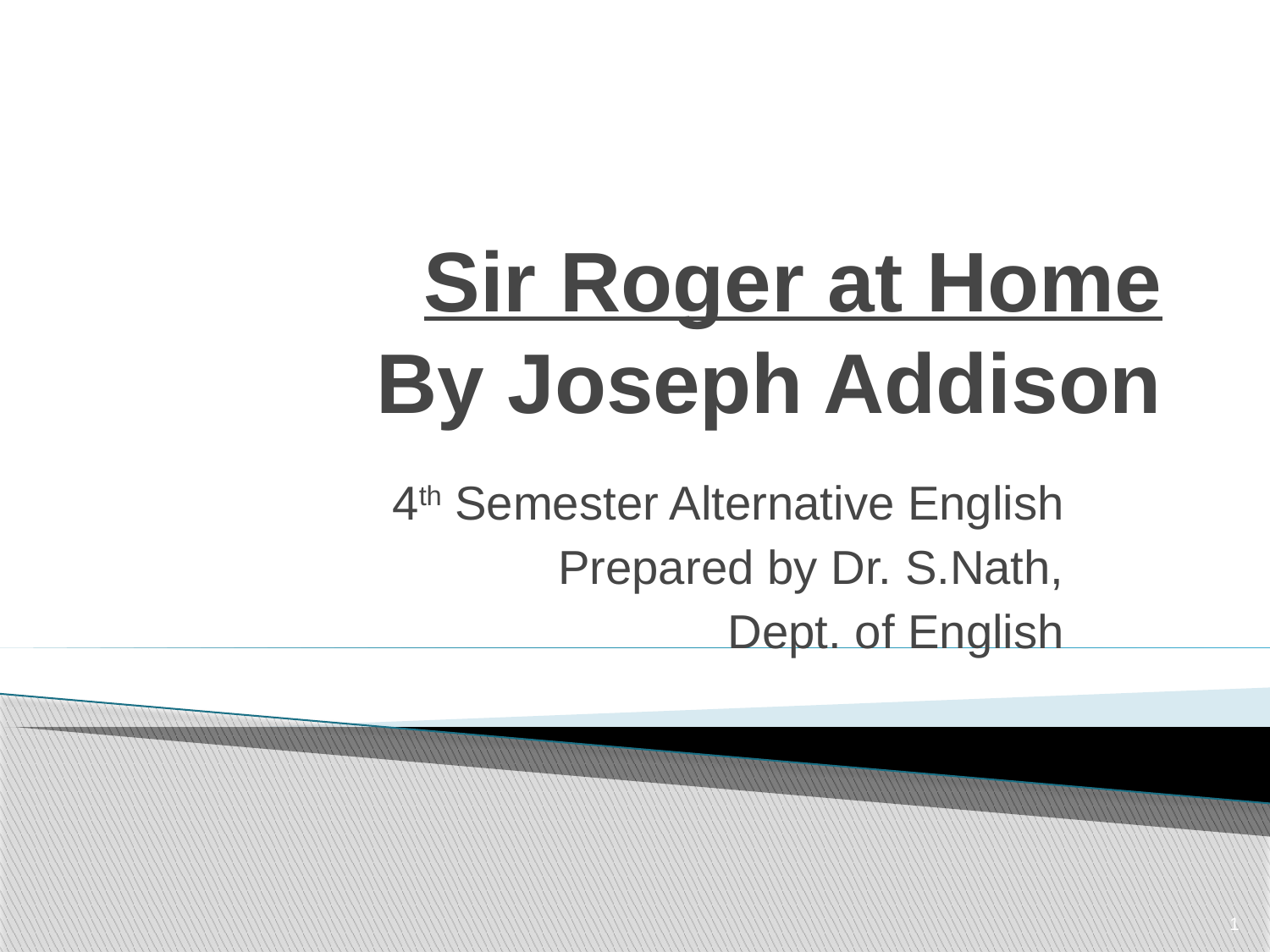

# Sir Roger at Home By Joseph Addison
4th Semester Alternative English
Prepared by Dr. S.Nath,
Dept. of English
1